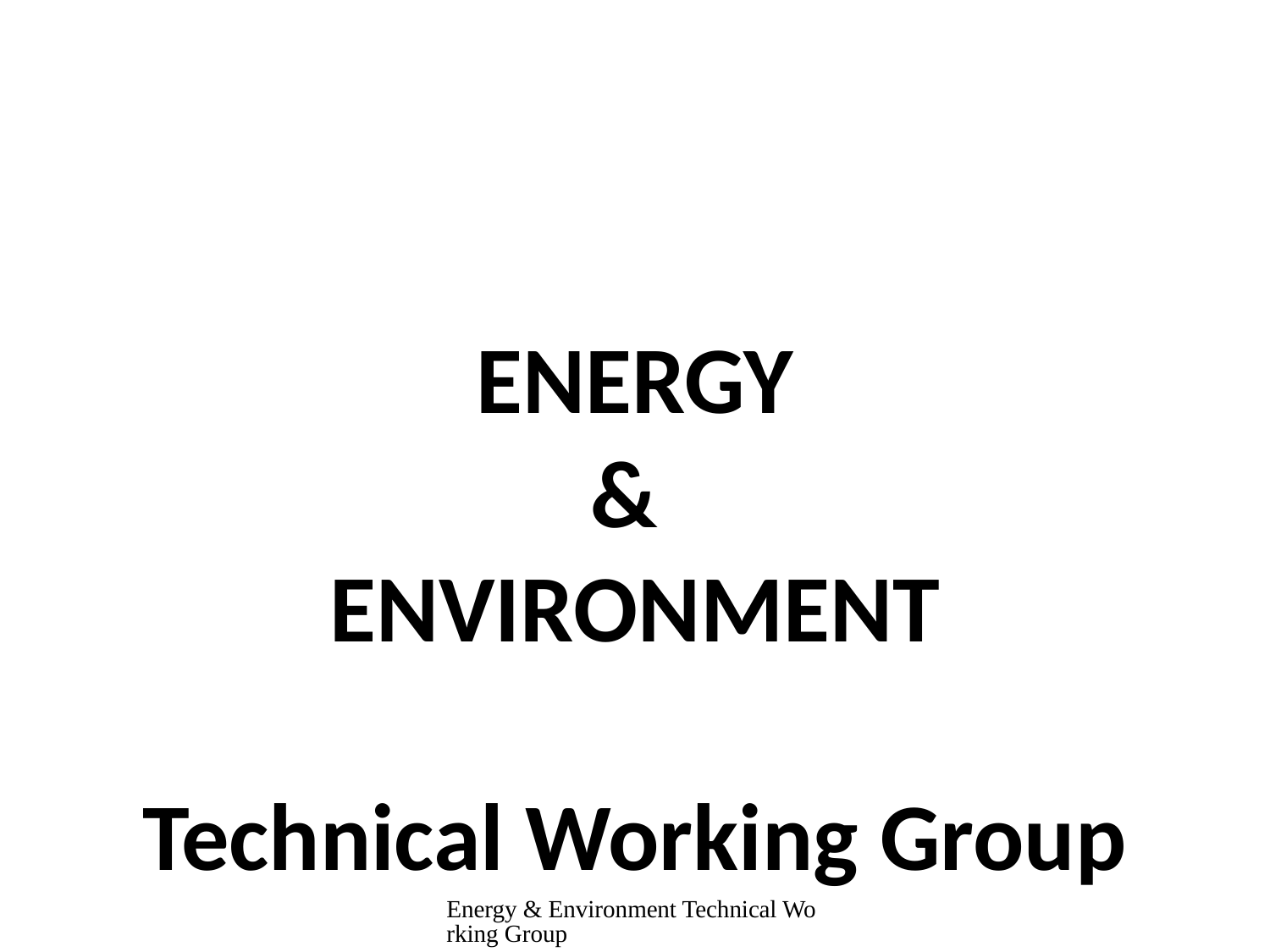

# ENERGY & ENVIRONMENT Technical Working Group
Energy & Environment Technical Working Group